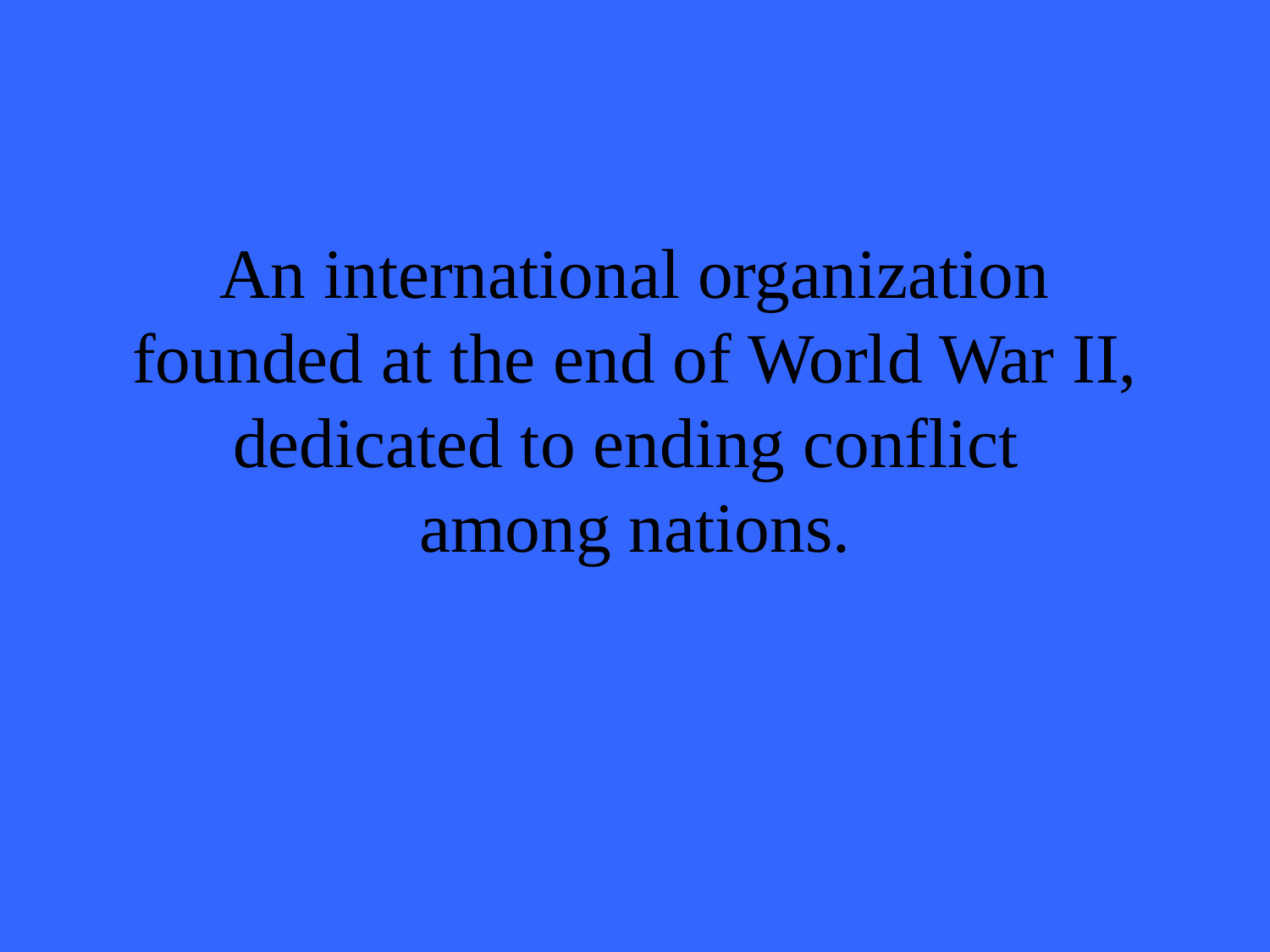

# An international organization founded at the end of World War II, dedicated to ending conflict among nations.